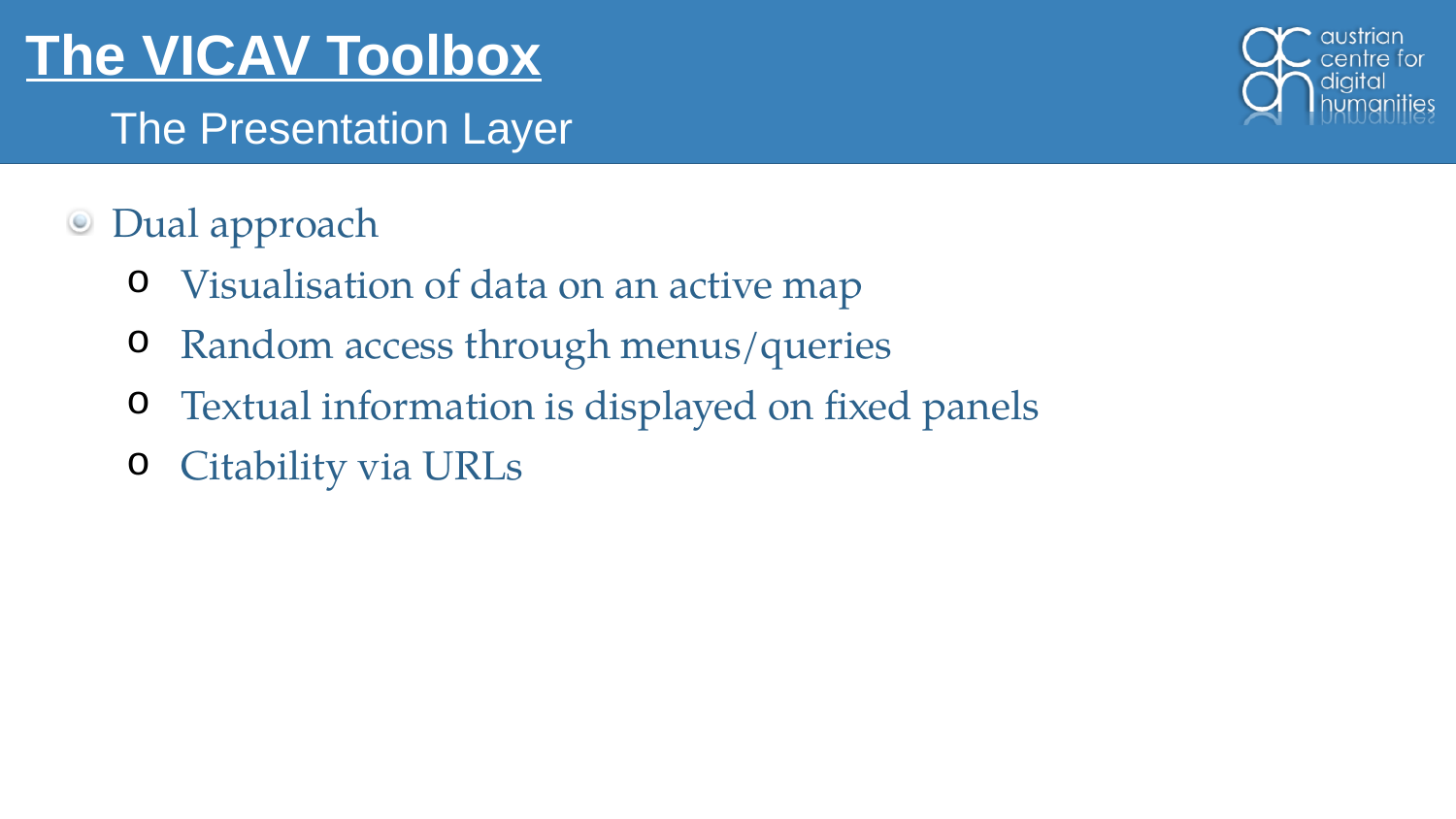

# The VICAV Toolbox
The Presentation Layer
Dual approach
Visualisation of data on an active map
Random access through menus/queries
Textual information is displayed on fixed panels
Citability via URLs